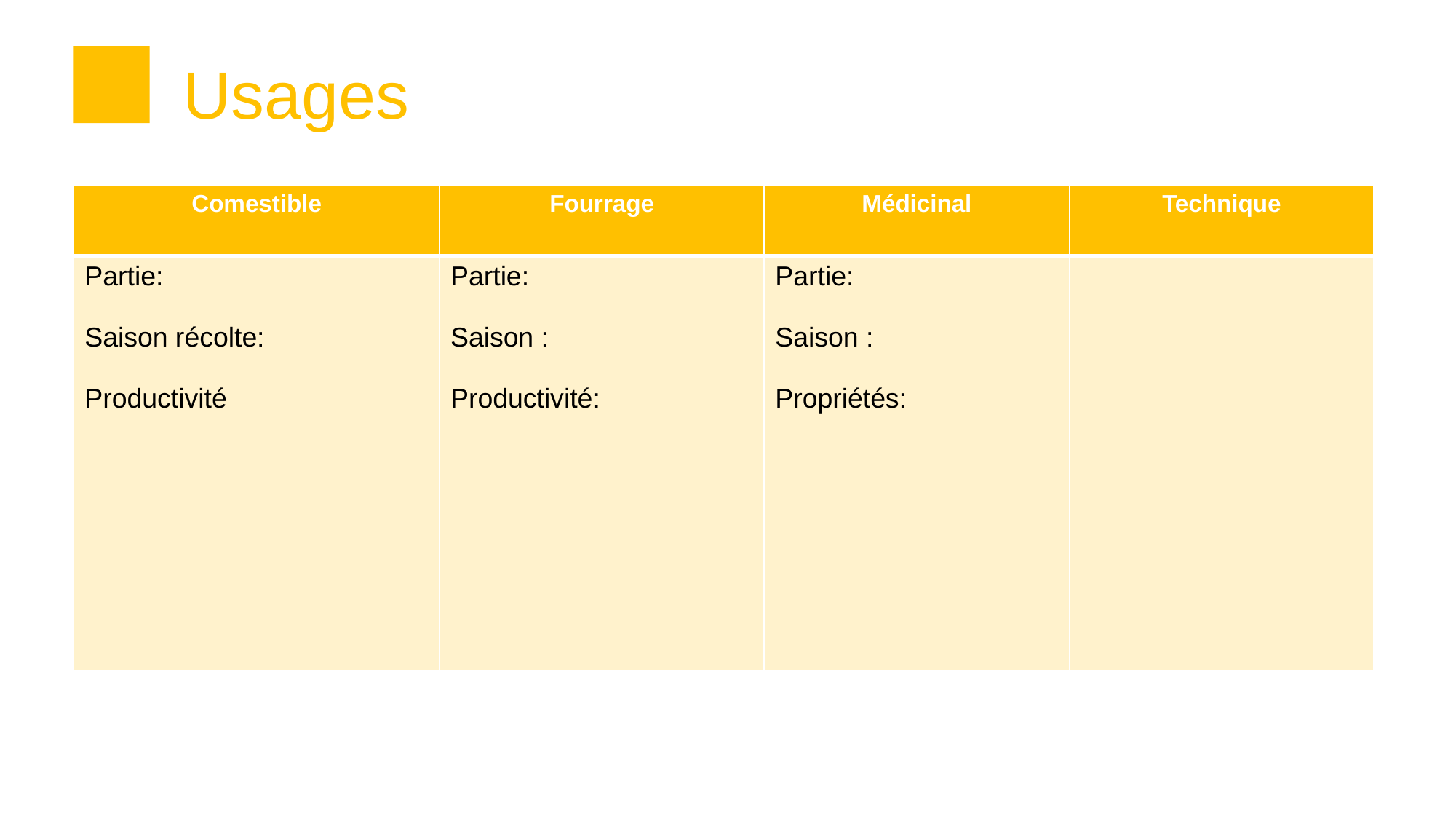

# Usages

| Comestible | Fourrage | Médicinal | Technique |
| --- | --- | --- | --- |
| Partie: Saison récolte: Productivité | Partie: Saison : Productivité: | Partie: Saison : Propriétés: |  |